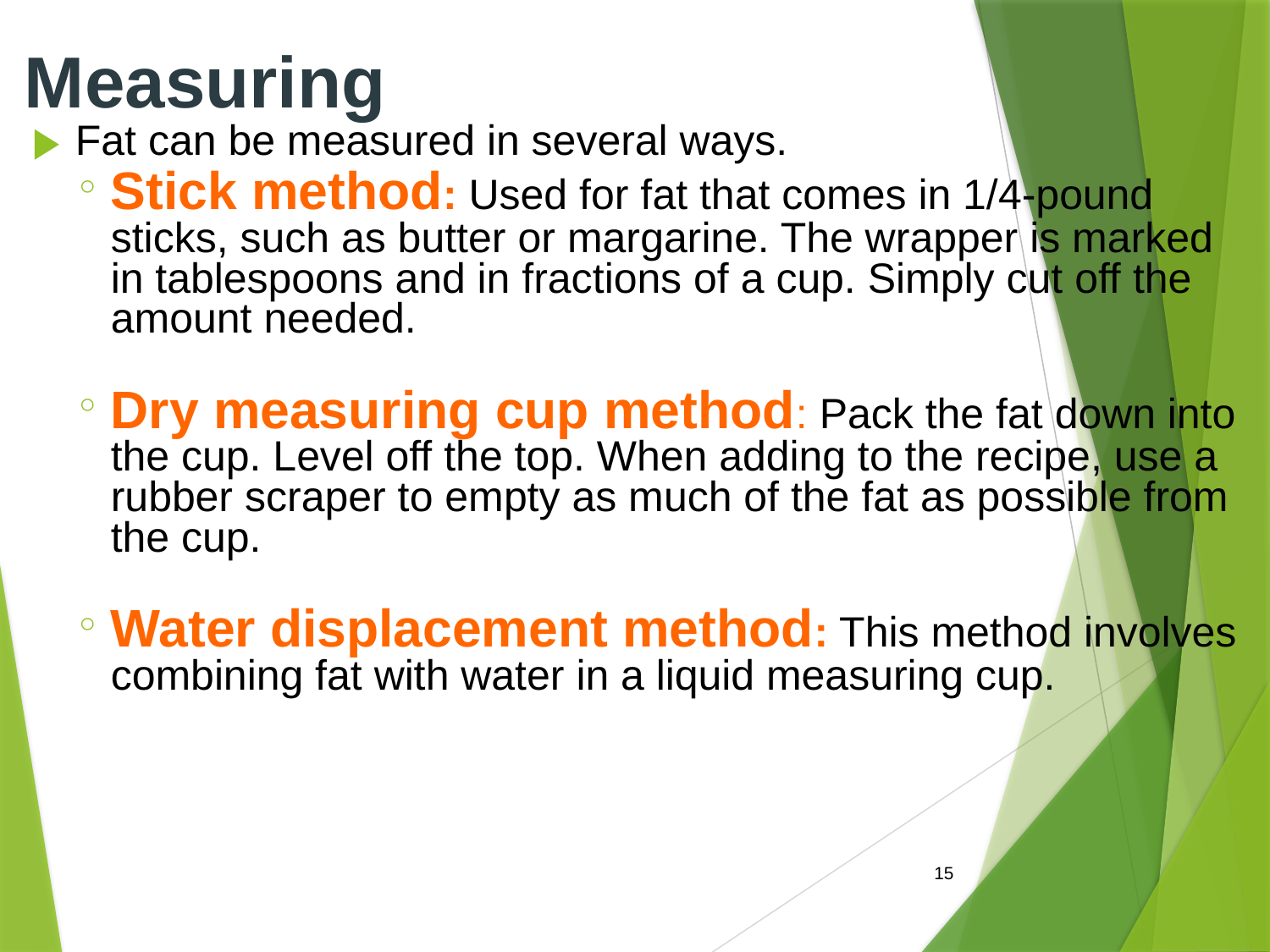

# Measuring
Fat can be measured in several ways.
Stick method: Used for fat that comes in 1/4-pound sticks, such as butter or margarine. The wrapper is marked in tablespoons and in fractions of a cup. Simply cut off the amount needed.
Dry measuring cup method: Pack the fat down into the cup. Level off the top. When adding to the recipe, use a rubber scraper to empty as much of the fat as possible from the cup.
Water displacement method: This method involves combining fat with water in a liquid measuring cup.
15
4.2